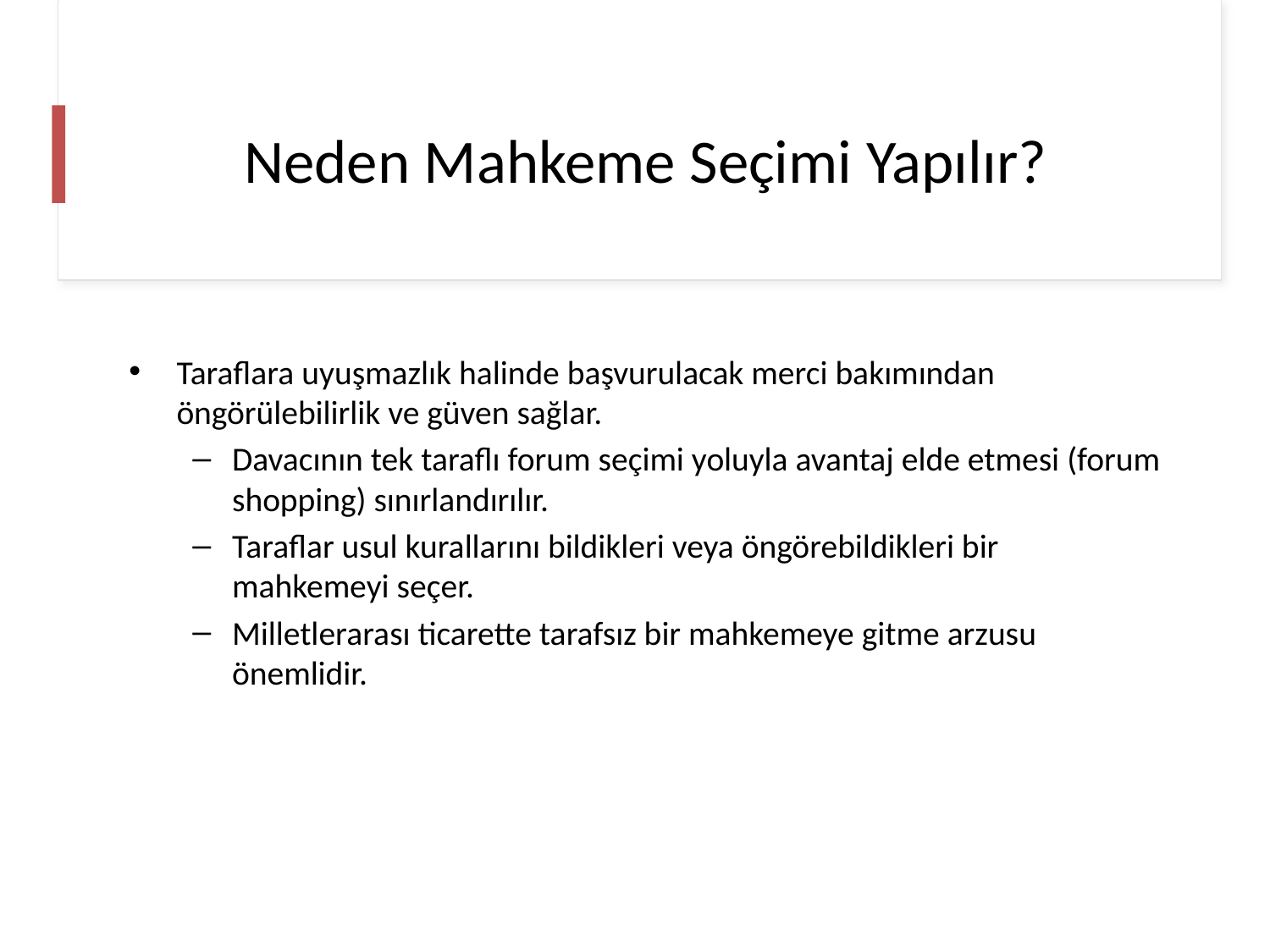

# Neden Mahkeme Seçimi Yapılır?

Taraflara uyuşmazlık halinde başvurulacak merci bakımından öngörülebilirlik ve güven sağlar.
Davacının tek taraflı forum seçimi yoluyla avantaj elde etmesi (forum shopping) sınırlandırılır.
Taraflar usul kurallarını bildikleri veya öngörebildikleri bir mahkemeyi seçer.
Milletlerarası ticarette tarafsız bir mahkemeye gitme arzusu önemlidir.